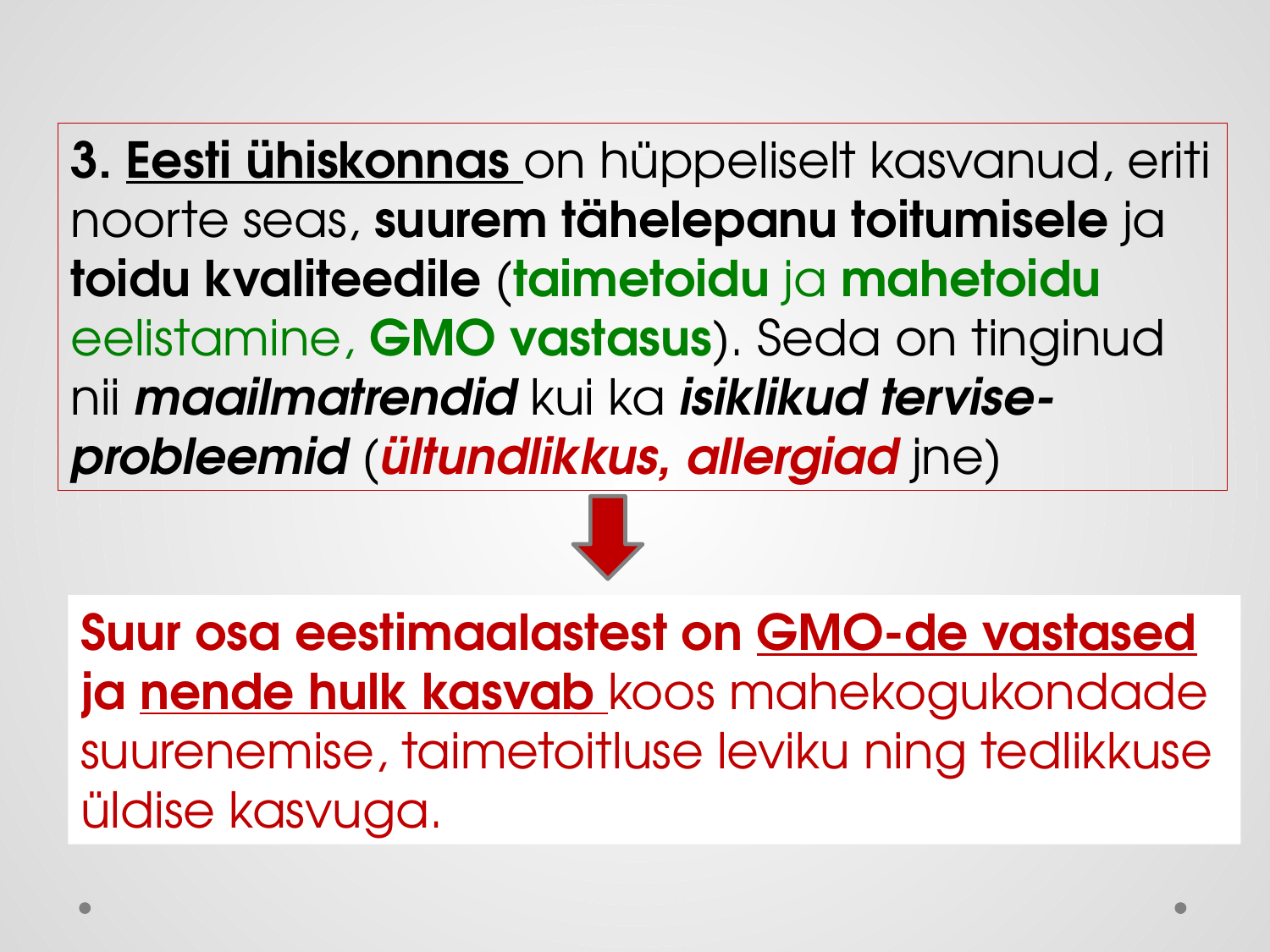

3. Eesti ühiskonnas on hüppeliselt kasvanud, eriti noorte seas, suurem tähelepanu toitumisele ja toidu kvaliteedile (taimetoidu ja mahetoidu eelistamine, GMO vastasus). Seda on tinginud nii maailmatrendid kui ka isiklikud tervise-probleemid (ültundlikkus, allergiad jne)

Suur osa eestimaalastest on GMO-de vastased ja nende hulk kasvab koos mahekogukondade suurenemise, taimetoitluse leviku ning tedlikkuse üldise kasvuga.